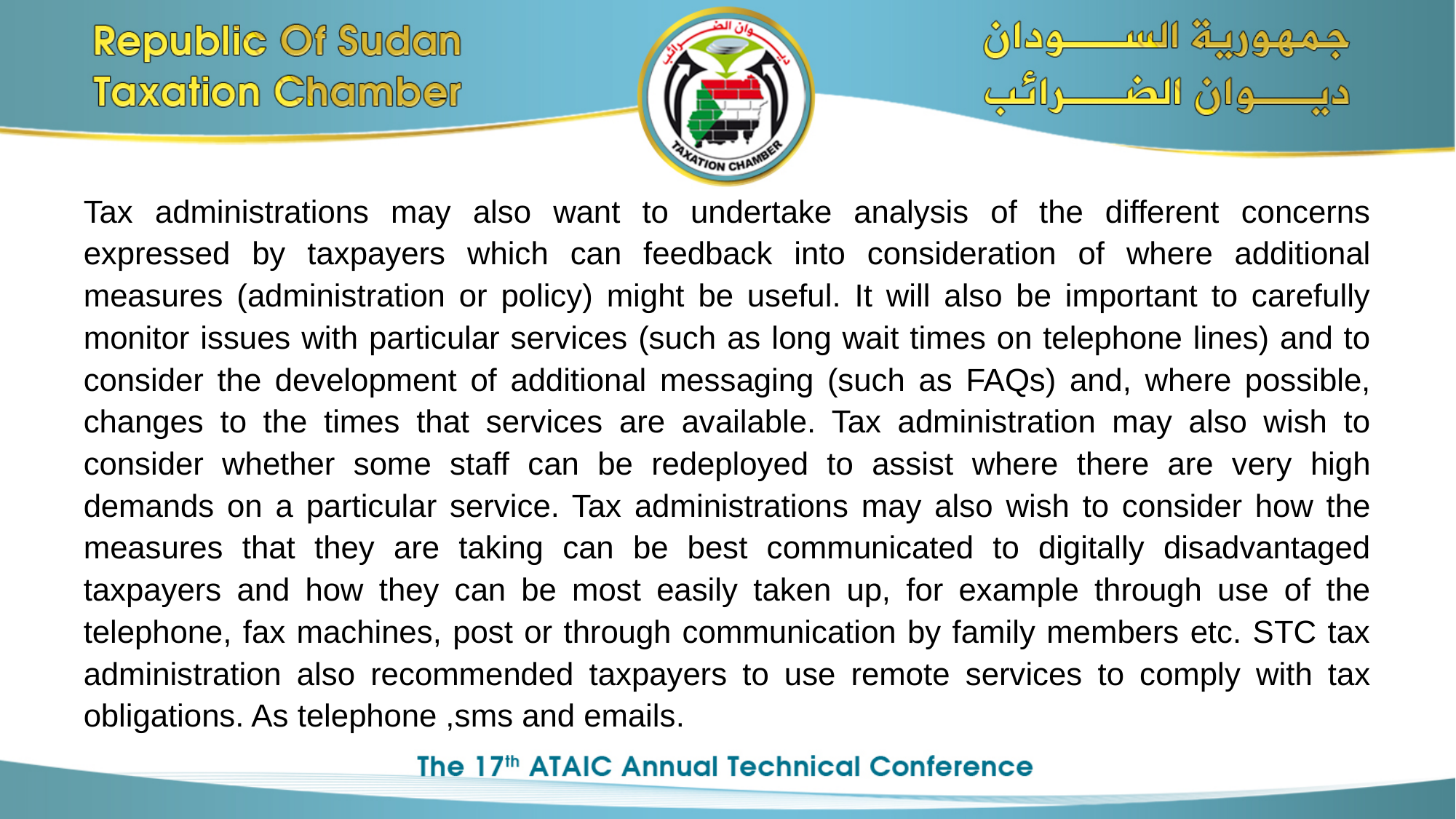

Tax administrations may also want to undertake analysis of the different concerns expressed by taxpayers which can feedback into consideration of where additional measures (administration or policy) might be useful. It will also be important to carefully monitor issues with particular services (such as long wait times on telephone lines) and to consider the development of additional messaging (such as FAQs) and, where possible, changes to the times that services are available. Tax administration may also wish to consider whether some staff can be redeployed to assist where there are very high demands on a particular service. Tax administrations may also wish to consider how the measures that they are taking can be best communicated to digitally disadvantaged taxpayers and how they can be most easily taken up, for example through use of the telephone, fax machines, post or through communication by family members etc. STC tax administration also recommended taxpayers to use remote services to comply with tax obligations. As telephone ,sms and emails.